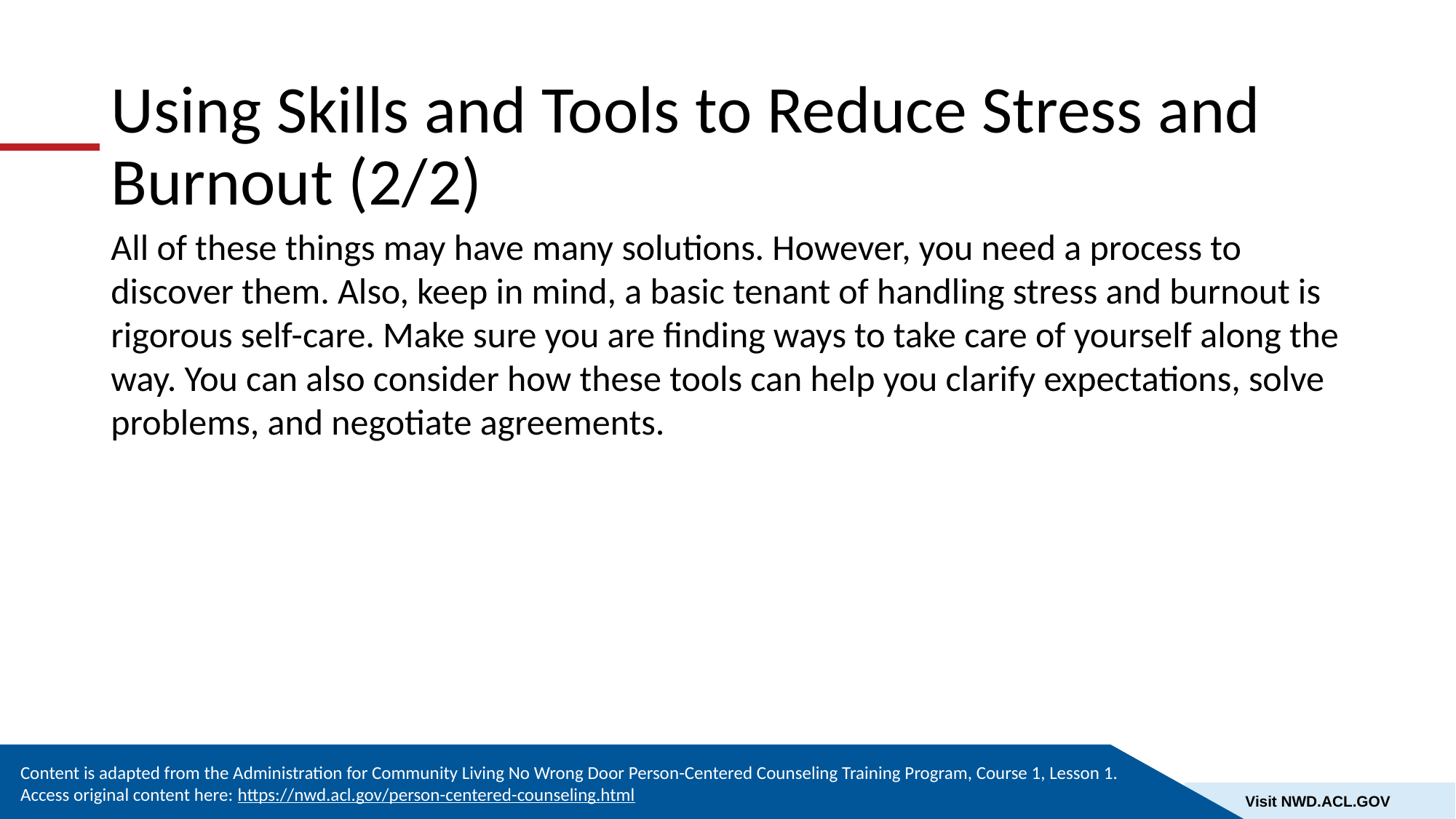

# Using Skills and Tools to Reduce Stress and Burnout (2/2)
All of these things may have many solutions. However, you need a process to discover them. Also, keep in mind, a basic tenant of handling stress and burnout is rigorous self-care. Make sure you are finding ways to take care of yourself along the way. You can also consider how these tools can help you clarify expectations, solve problems, and negotiate agreements.